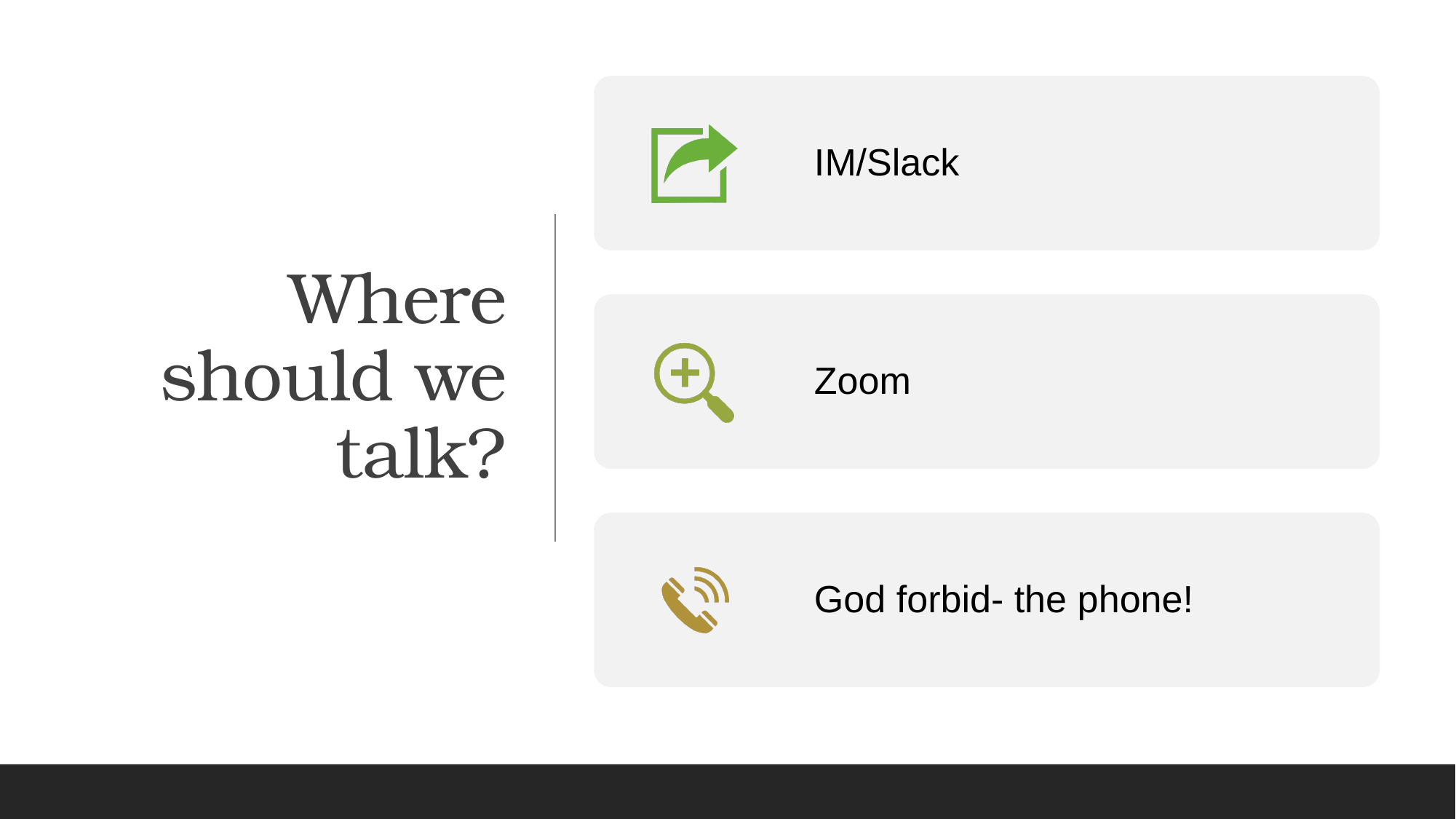

# Where should we talk?
IM/Slack
Zoom
God forbid- the phone!